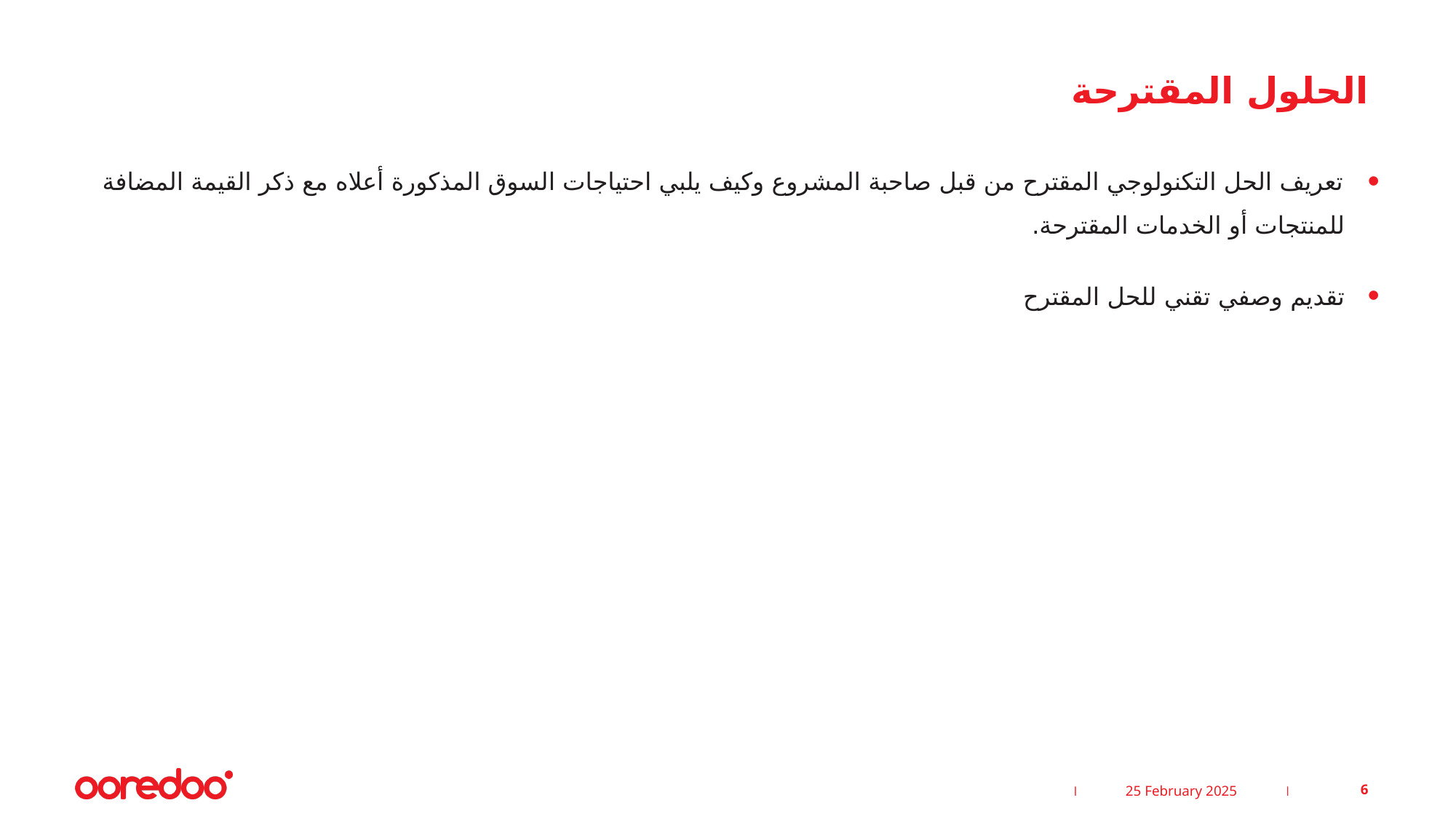

# الحلول المقترحة
تعريف الحل التكنولوجي المقترح من قبل صاحبة المشروع وكيف يلبي احتياجات السوق المذكورة أعلاه مع ذكر القيمة المضافة للمنتجات أو الخدمات المقترحة.
تقديم وصفي تقني للحل المقترح
25 February 2025
6